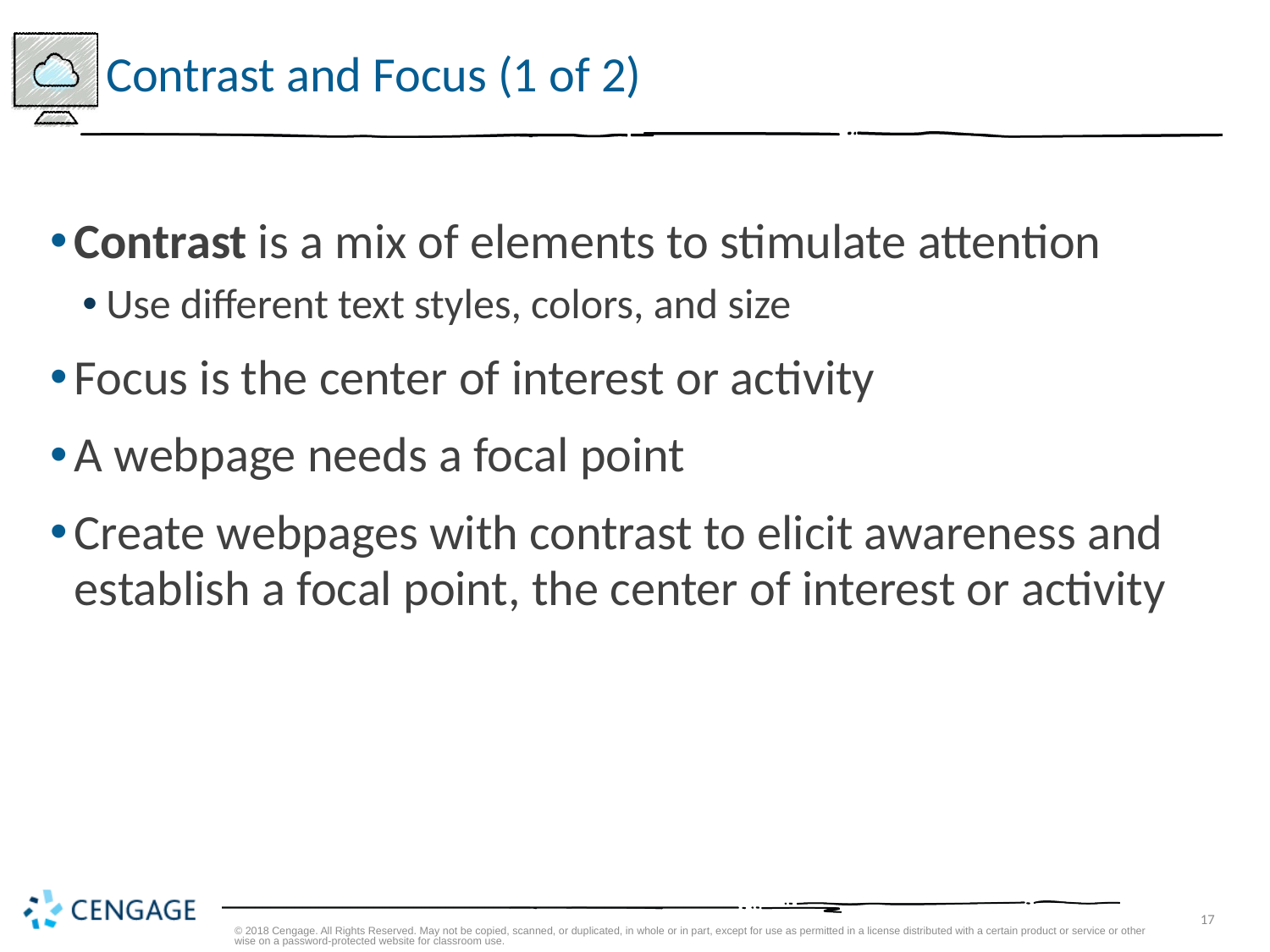

# Contrast and Focus (1 of 2)
Contrast is a mix of elements to stimulate attention
Use different text styles, colors, and size
Focus is the center of interest or activity
A webpage needs a focal point
Create webpages with contrast to elicit awareness and establish a focal point, the center of interest or activity

© 2018 Cengage. All Rights Reserved. May not be copied, scanned, or duplicated, in whole or in part, except for use as permitted in a license distributed with a certain product or service or otherwise on a password-protected website for classroom use.